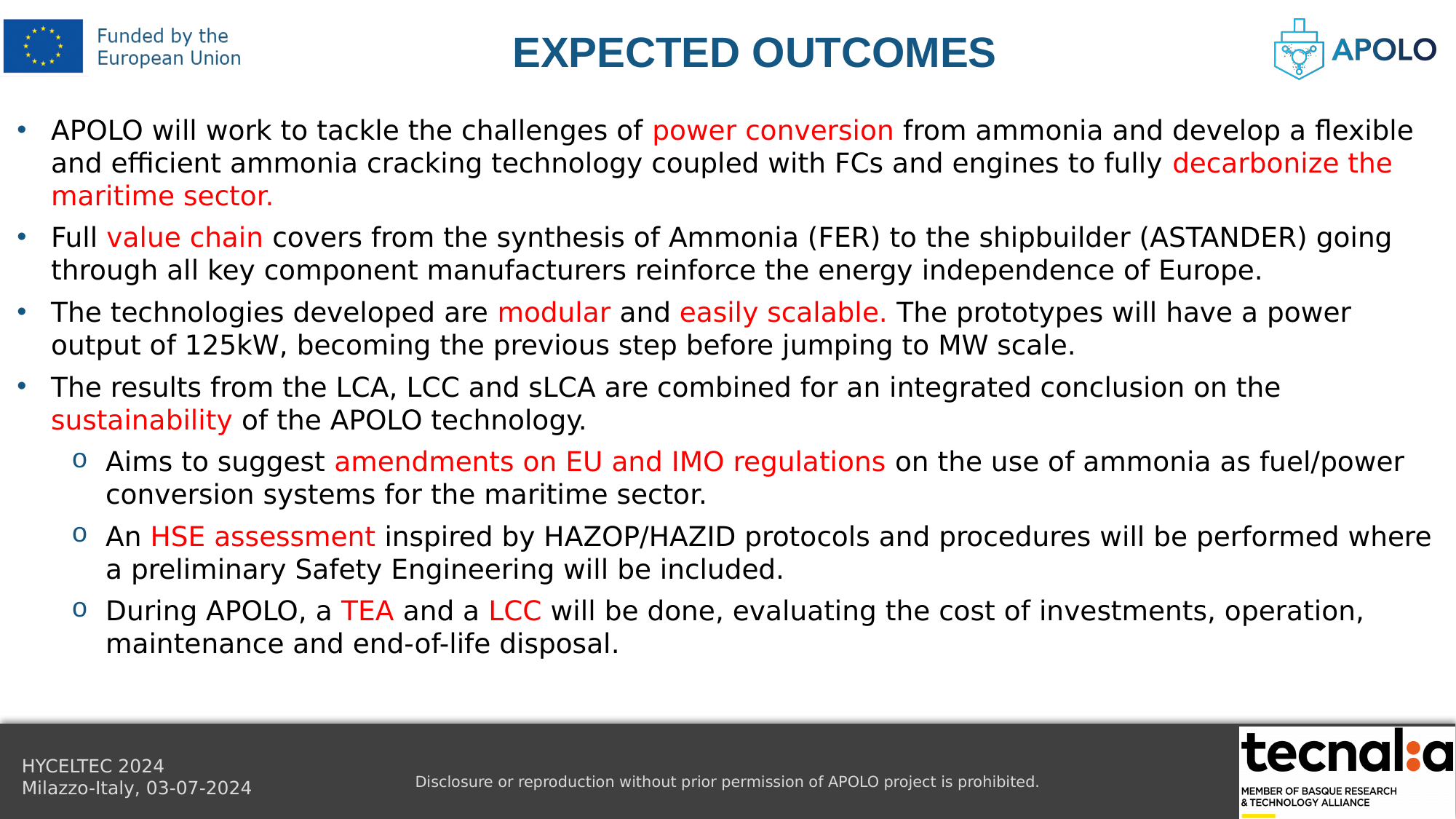

# EXPECTED OUTCOMES
APOLO will work to tackle the challenges of power conversion from ammonia and develop a flexible and efficient ammonia cracking technology coupled with FCs and engines to fully decarbonize the maritime sector.
Full value chain covers from the synthesis of Ammonia (FER) to the shipbuilder (ASTANDER) going through all key component manufacturers reinforce the energy independence of Europe.
The technologies developed are modular and easily scalable. The prototypes will have a power output of 125kW, becoming the previous step before jumping to MW scale.
The results from the LCA, LCC and sLCA are combined for an integrated conclusion on the sustainability of the APOLO technology.
Aims to suggest amendments on EU and IMO regulations on the use of ammonia as fuel/power conversion systems for the maritime sector.
An HSE assessment inspired by HAZOP/HAZID protocols and procedures will be performed where a preliminary Safety Engineering will be included.
During APOLO, a TEA and a LCC will be done, evaluating the cost of investments, operation, maintenance and end-of-life disposal.
Disclosure or reproduction without prior permission of APOLO project is prohibited.